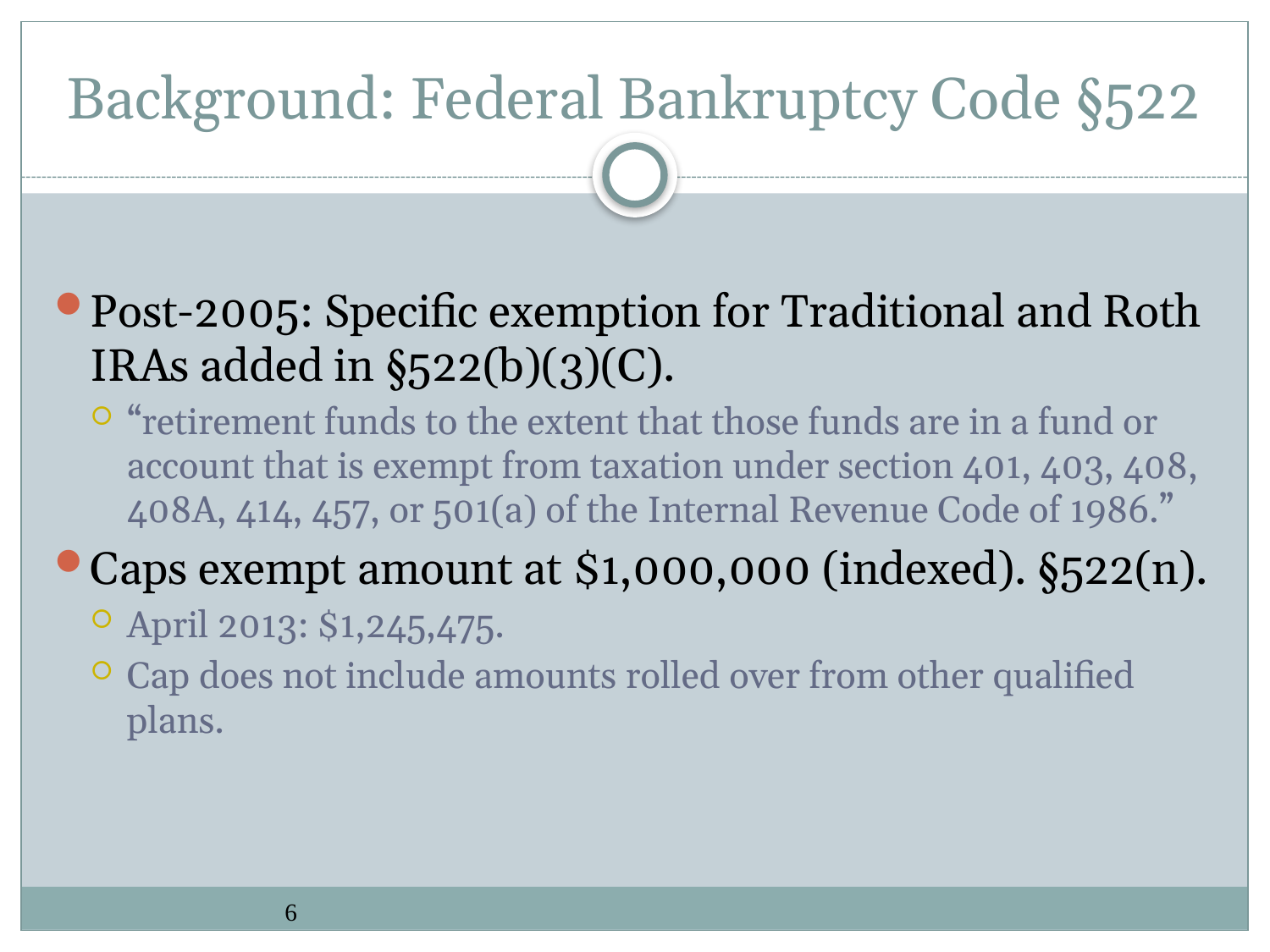

# Background: Federal Bankruptcy Code §522

Post-2005: Specific exemption for Traditional and Roth IRAs added in §522(b)(3)(C).
“retirement funds to the extent that those funds are in a fund or account that is exempt from taxation under section 401, 403, 408, 408A, 414, 457, or 501(a) of the Internal Revenue Code of 1986.”
Caps exempt amount at $1,000,000 (indexed). §522(n).
April 2013: $1,245,475.
Cap does not include amounts rolled over from other qualified plans.
6